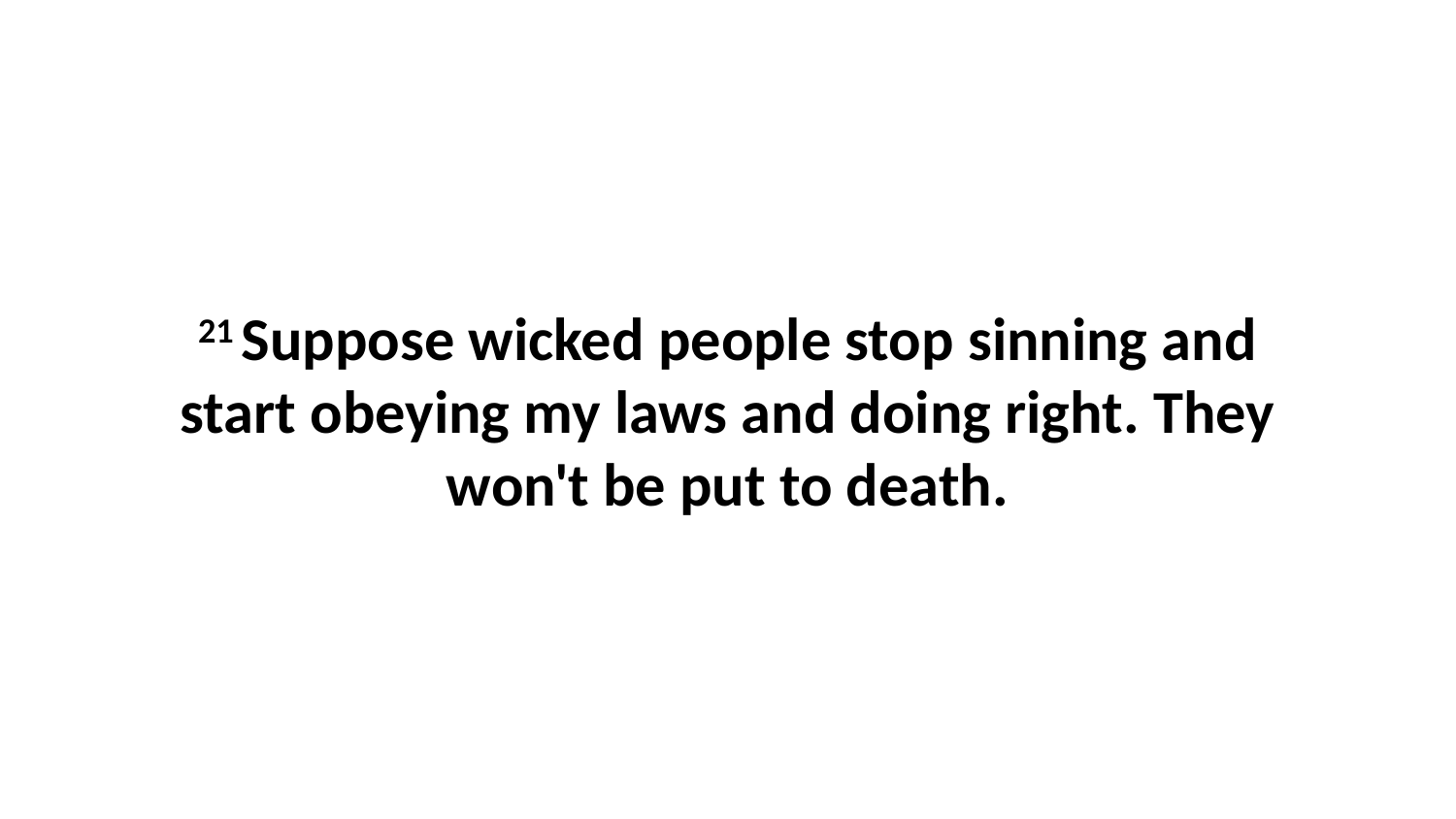

21 Suppose wicked people stop sinning and start obeying my laws and doing right. They won't be put to death.